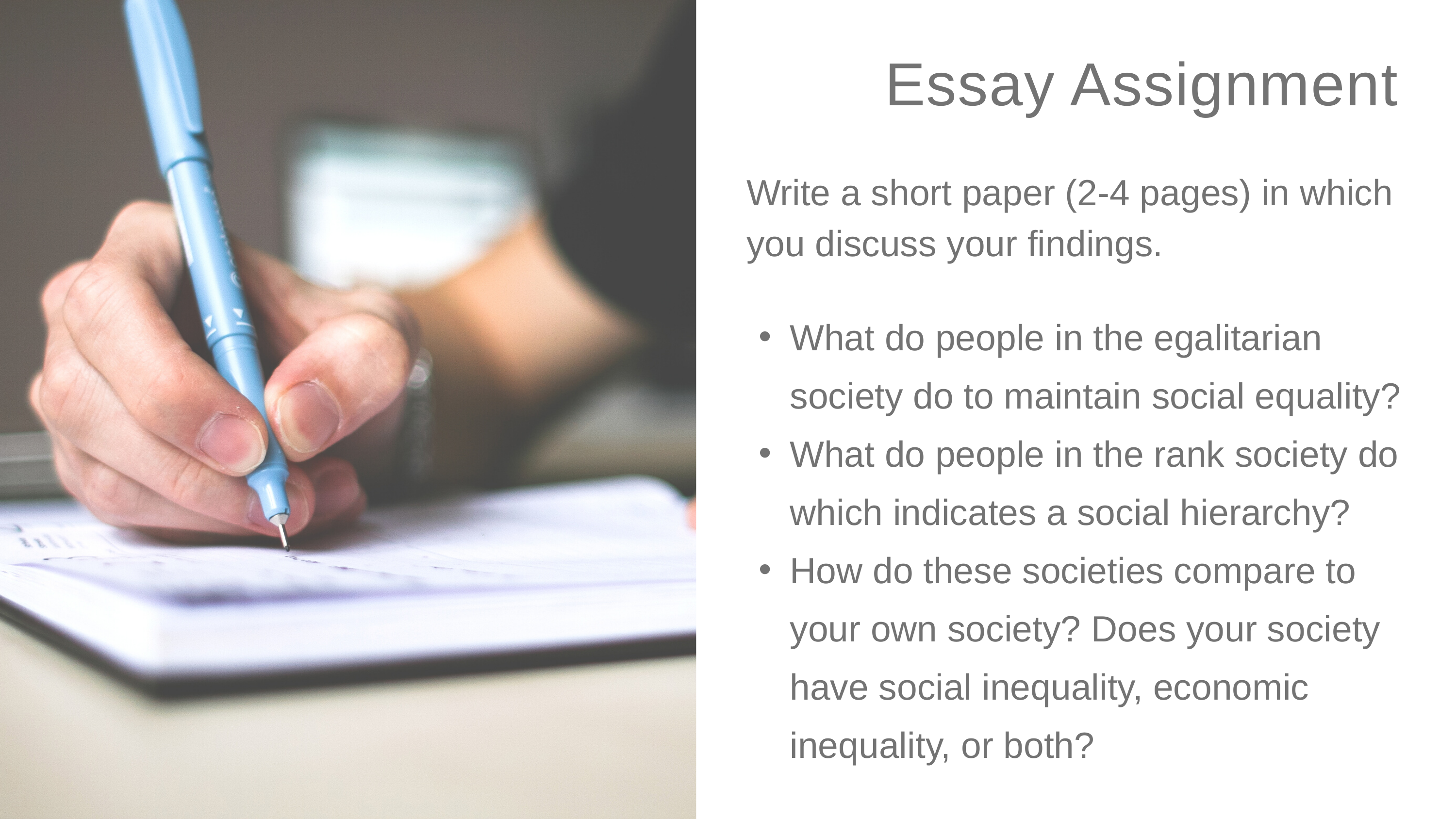

Essay Assignment
Write a short paper (2-4 pages) in which you discuss your findings.
What do people in the egalitarian society do to maintain social equality?
What do people in the rank society do which indicates a social hierarchy?
How do these societies compare to your own society? Does your society have social inequality, economic inequality, or both?